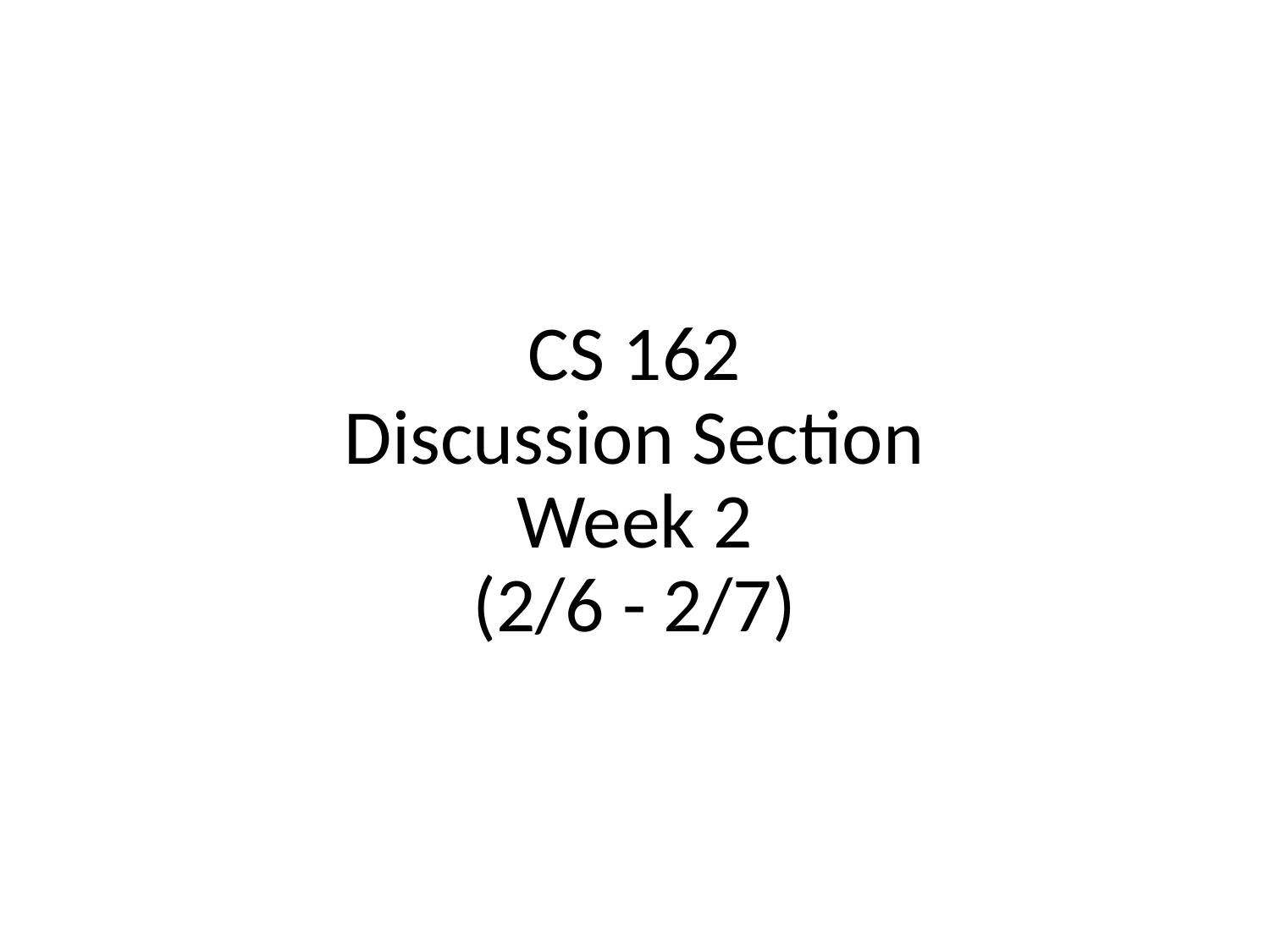

# CS 162 Discussion Section Week 2 (2/6 - 2/7)